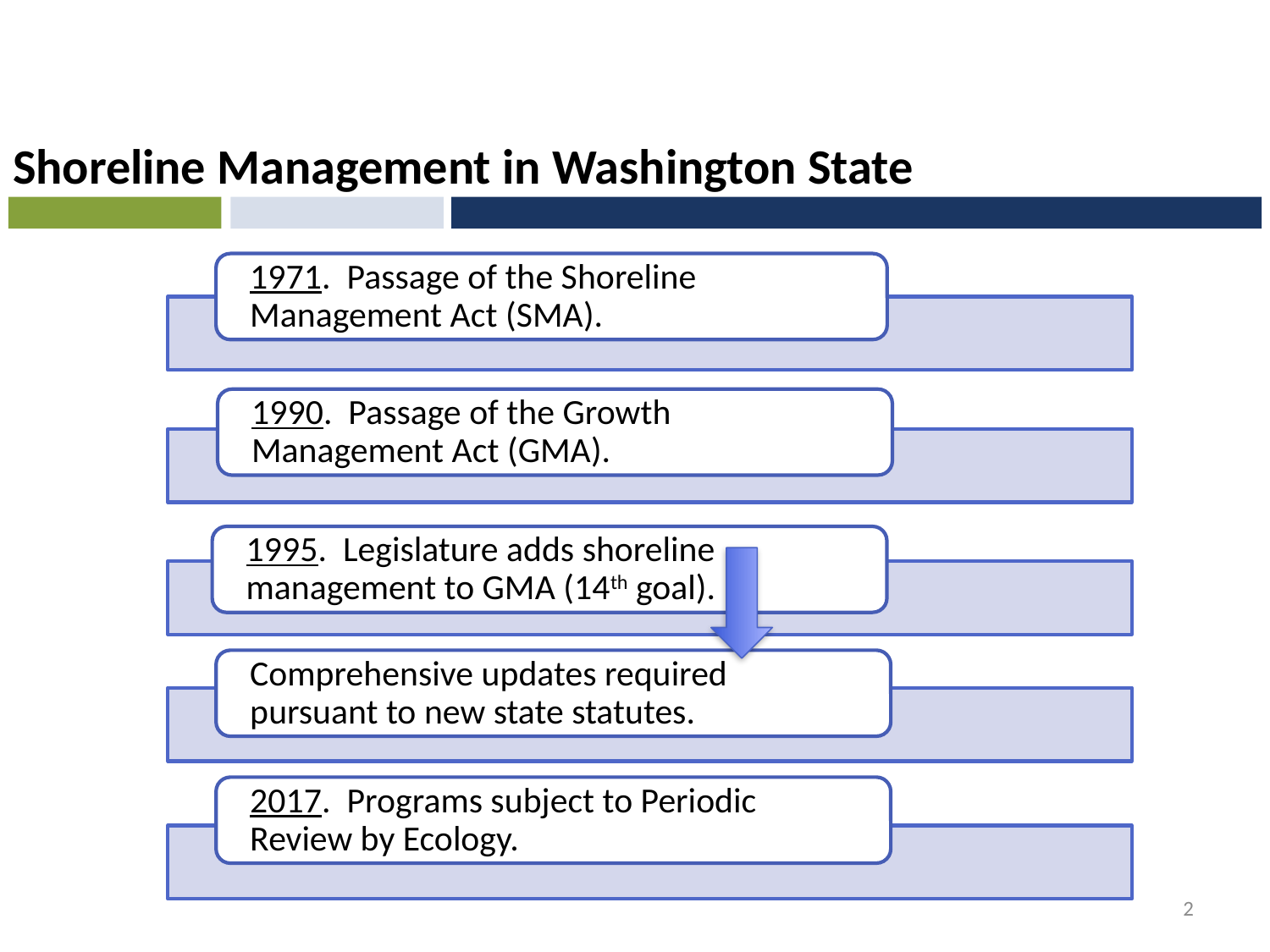

Shoreline Management in Washington State

1971.  Passage of the Shoreline Management Act (SMA).
1990.  Passage of the Growth Management Act (GMA).
1995.  Legislature adds shoreline management to GMA (14th goal).
Comprehensive updates required pursuant to new state statutes.
2017.  Programs subject to Periodic Review by Ecology.

2